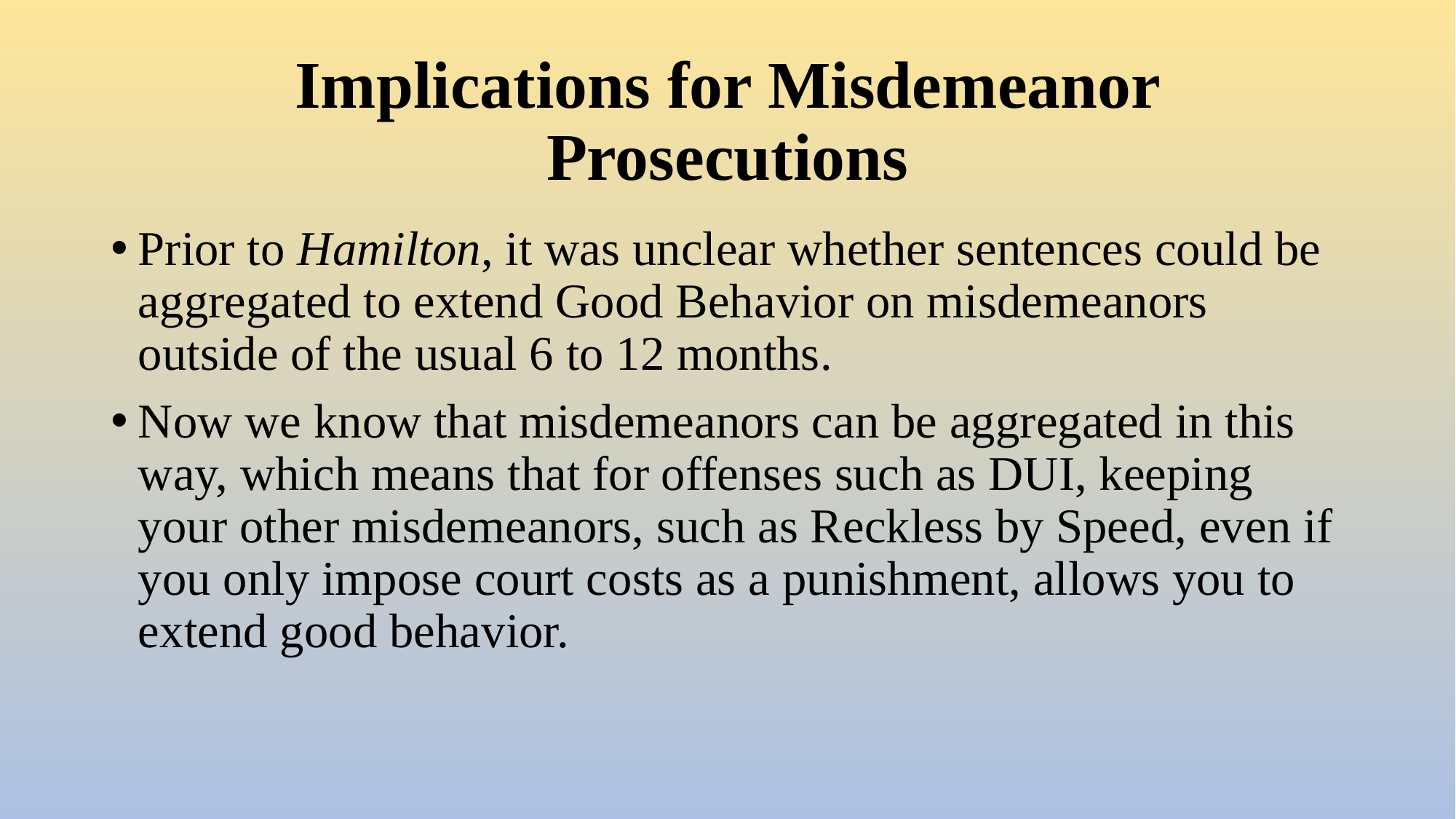

# Implications for Misdemeanor Prosecutions
Prior to Hamilton, it was unclear whether sentences could be aggregated to extend Good Behavior on misdemeanors outside of the usual 6 to 12 months.
Now we know that misdemeanors can be aggregated in this way, which means that for offenses such as DUI, keeping your other misdemeanors, such as Reckless by Speed, even if you only impose court costs as a punishment, allows you to extend good behavior.